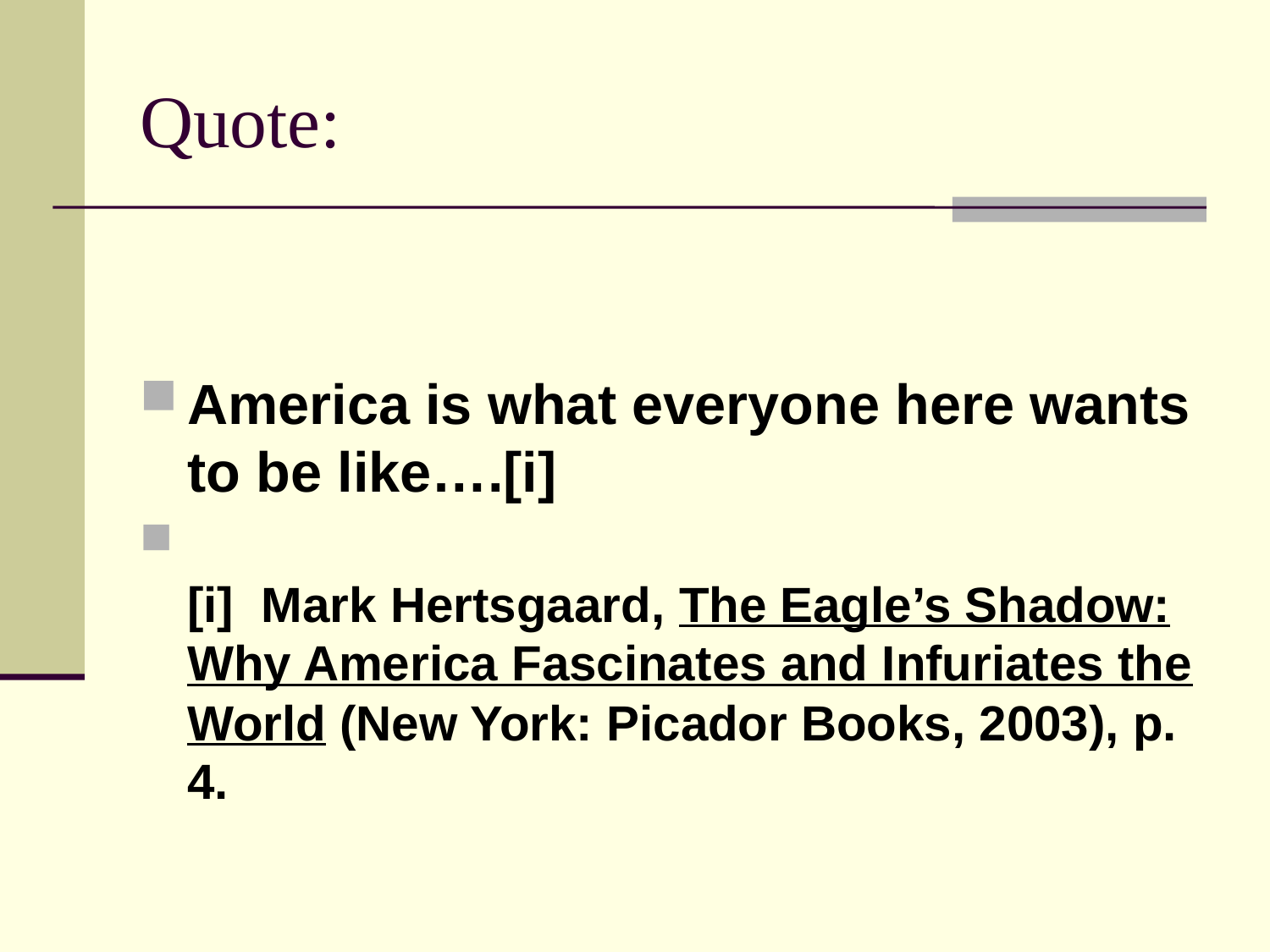

# Quote:

America is what everyone here wants to be like….[i]
[i]  Mark Hertsgaard, The Eagle’s Shadow: Why America Fascinates and Infuriates the World (New York: Picador Books, 2003), p. 4.